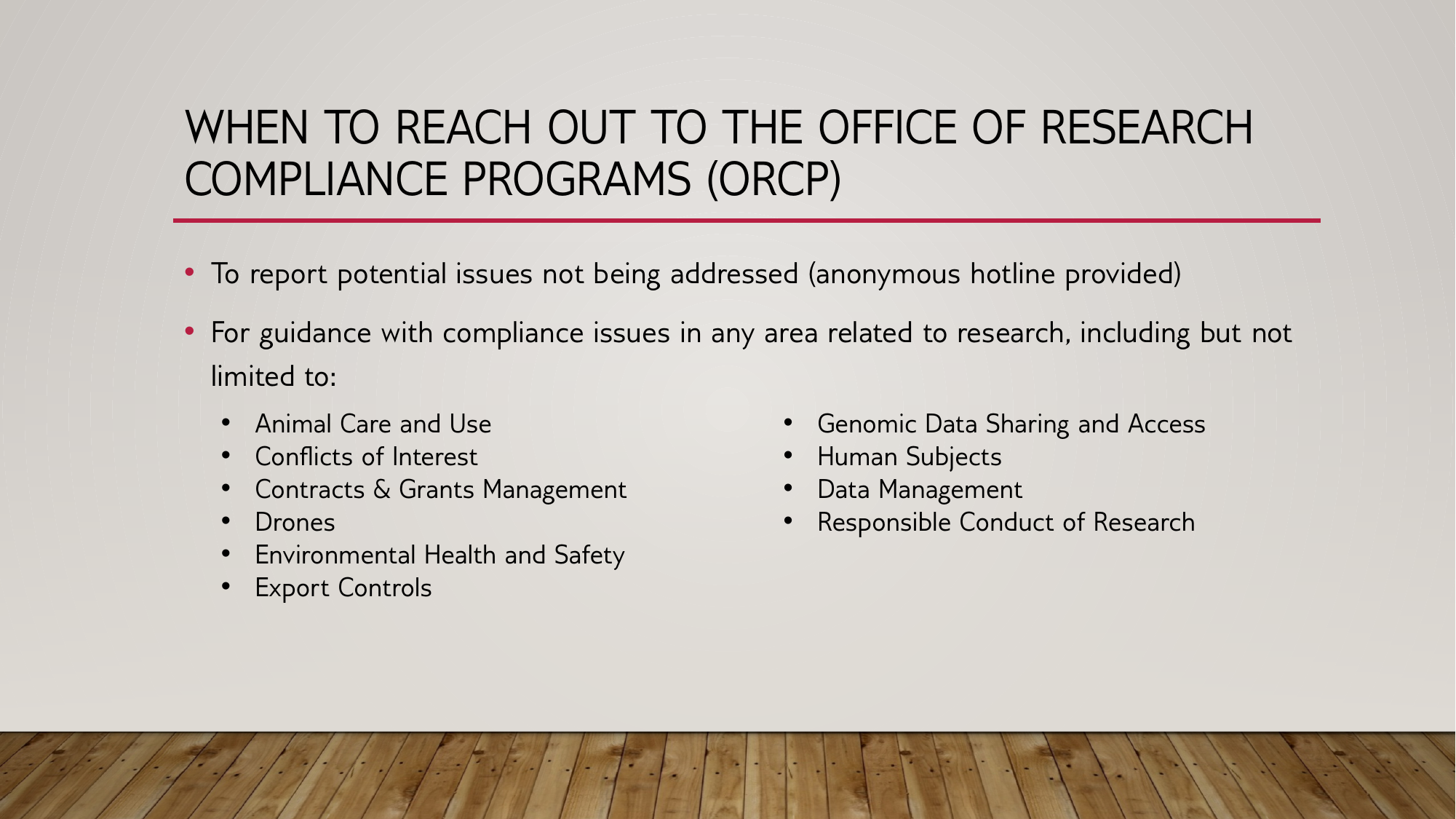

# When to reach out to the office of research compliance programs (ORCP)
To report potential issues not being addressed (anonymous hotline provided)
For guidance with compliance issues in any area related to research, including but not limited to:
Animal Care and Use
Conflicts of Interest
Contracts & Grants Management
Drones
Environmental Health and Safety
Export Controls
Genomic Data Sharing and Access
Human Subjects
Data Management
Responsible Conduct of Research